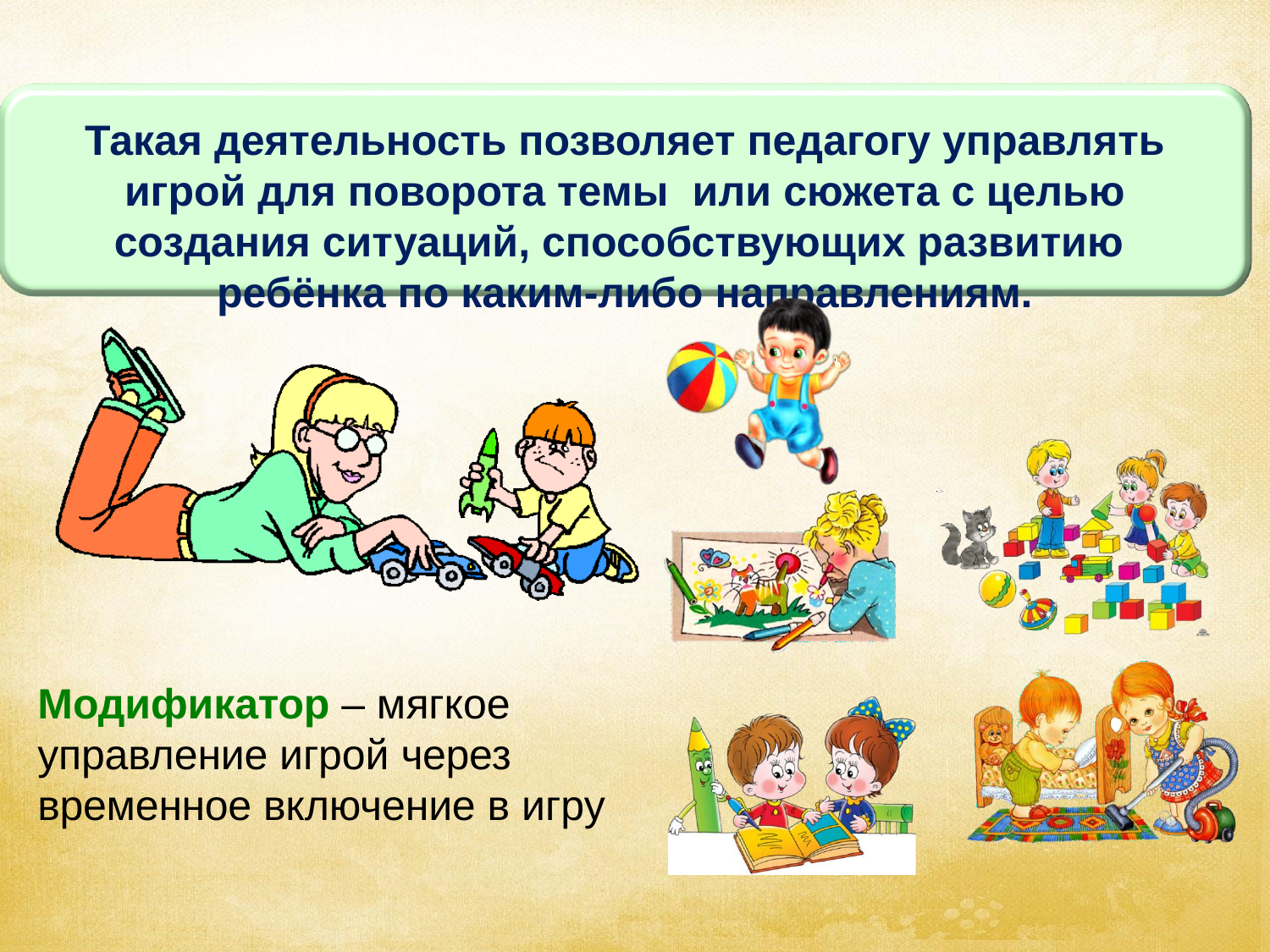

# Такая деятельность позволяет педагогу управлять игрой для поворота темы  или сюжета с целью создания ситуаций, способствующих развитию  ребёнка по каким-либо направлениям.

Модификатор – мягкое  управление игрой через  временное включение в игру